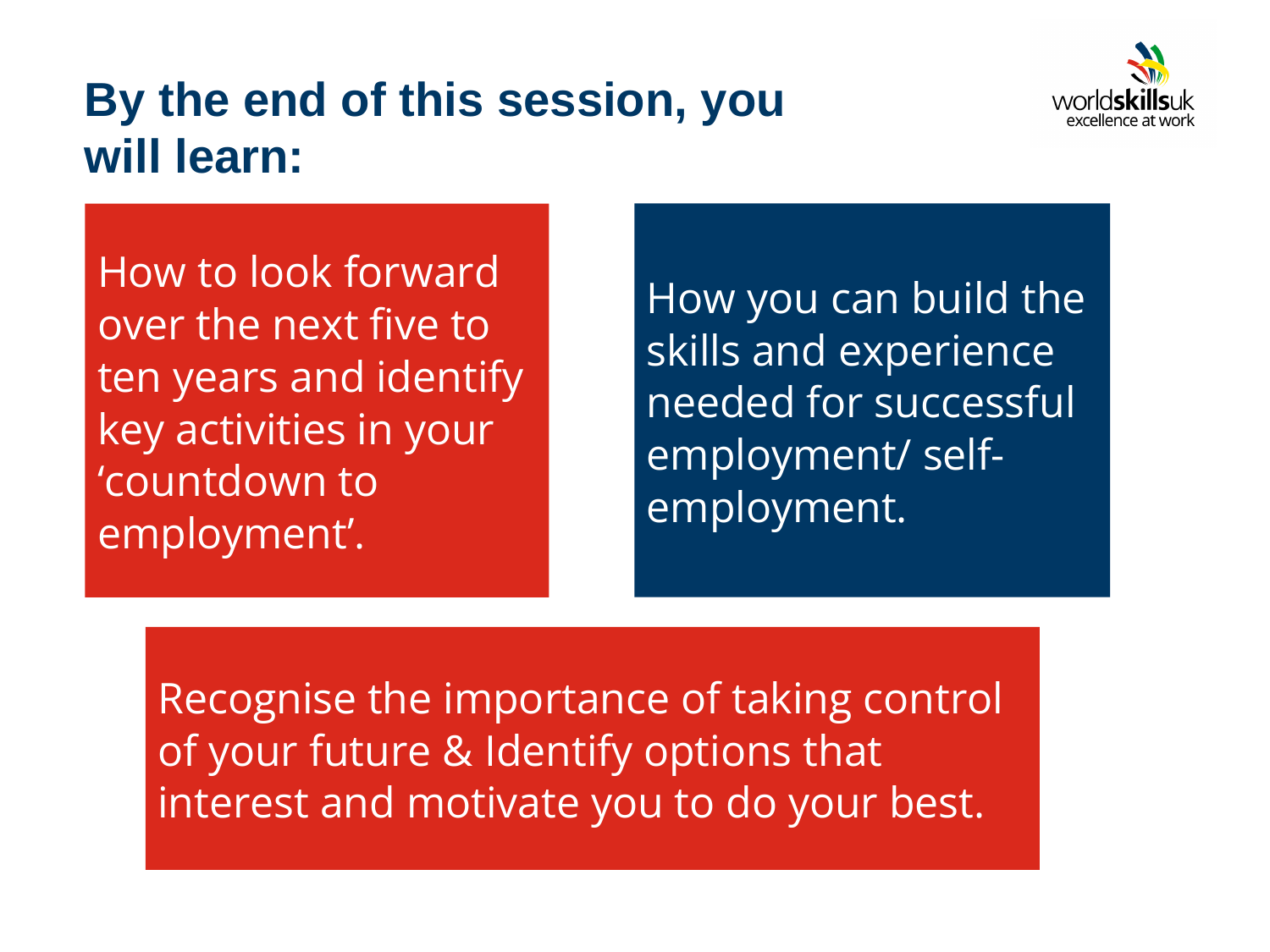

By the end of this session, you will learn:
How you can build the skills and experience needed for successful employment/ self-employment.
How to look forward over the next five to ten years and identify key activities in your ‘countdown to employment’.
Recognise the importance of taking control of your future & Identify options that interest and motivate you to do your best.
1
<Title of presentation>